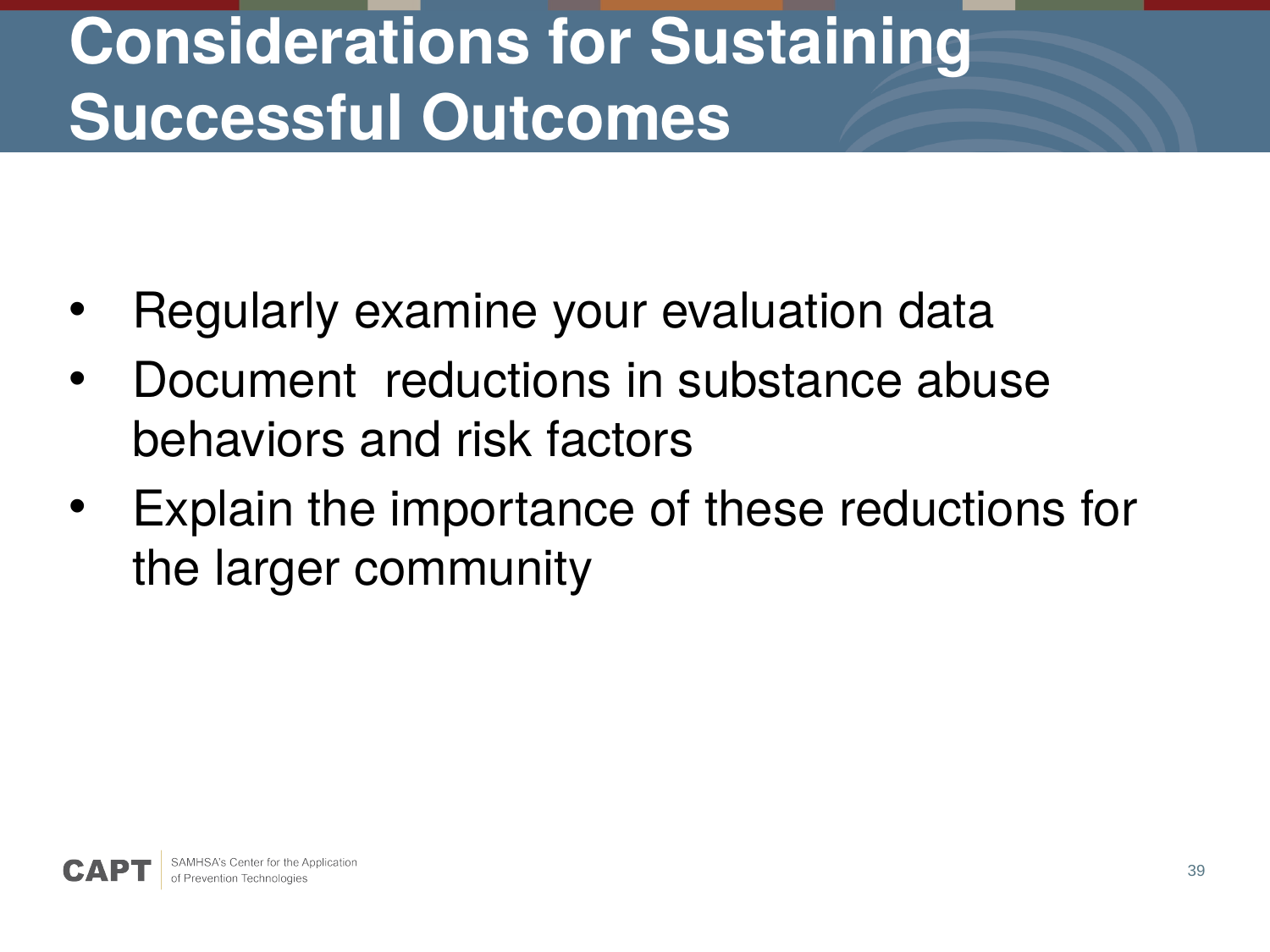

# Considerations for Sustaining Successful Outcomes

Regularly examine your evaluation data
Document  reductions in substance abuse behaviors and risk factors
Explain the importance of these reductions for the larger community